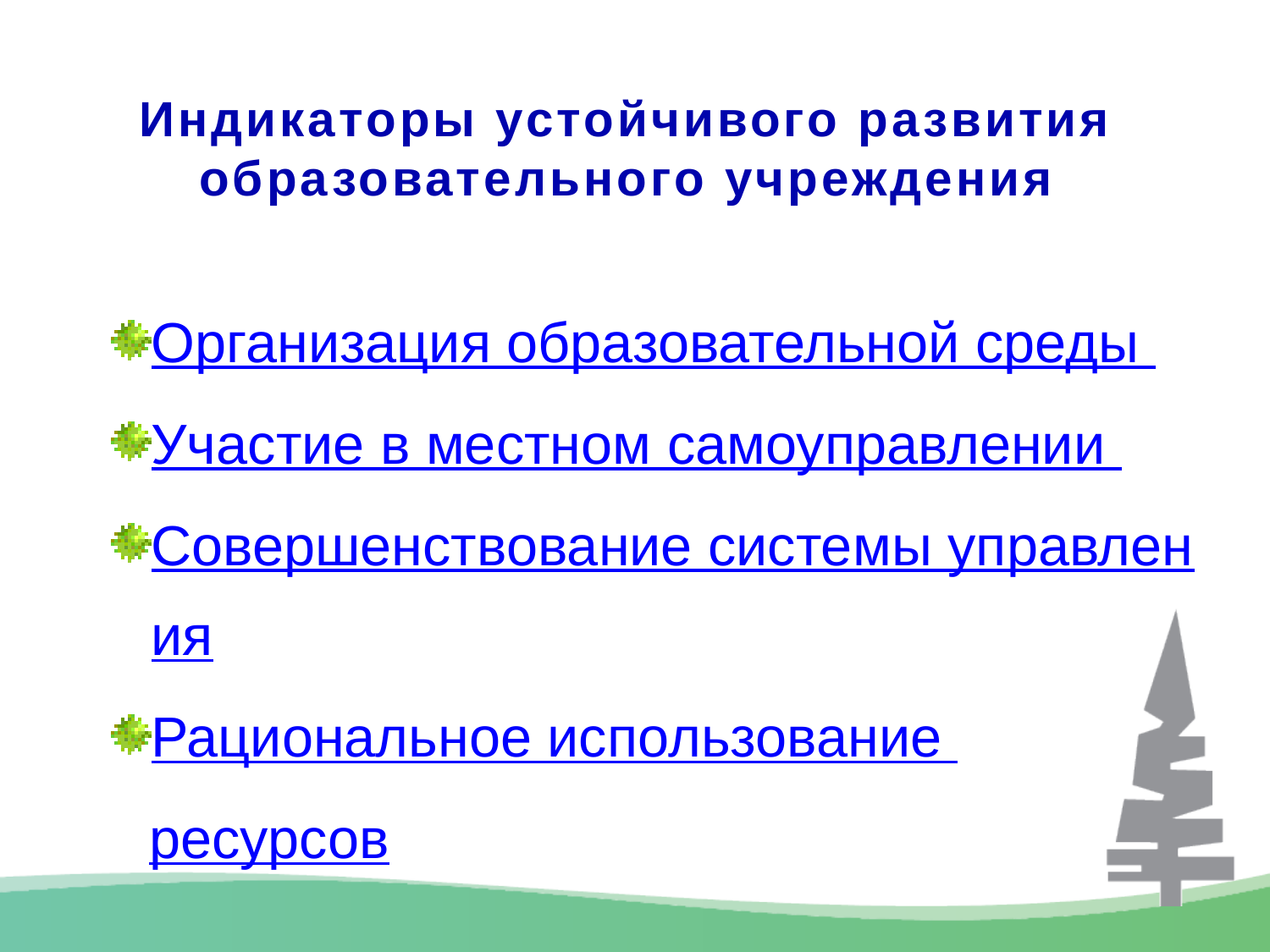

Индикаторы устойчивого развития  образовательного учреждения
Организация образовательной среды
Участие в местном самоуправлении
Совершенствование системы управления
Рациональное использование ресурсов